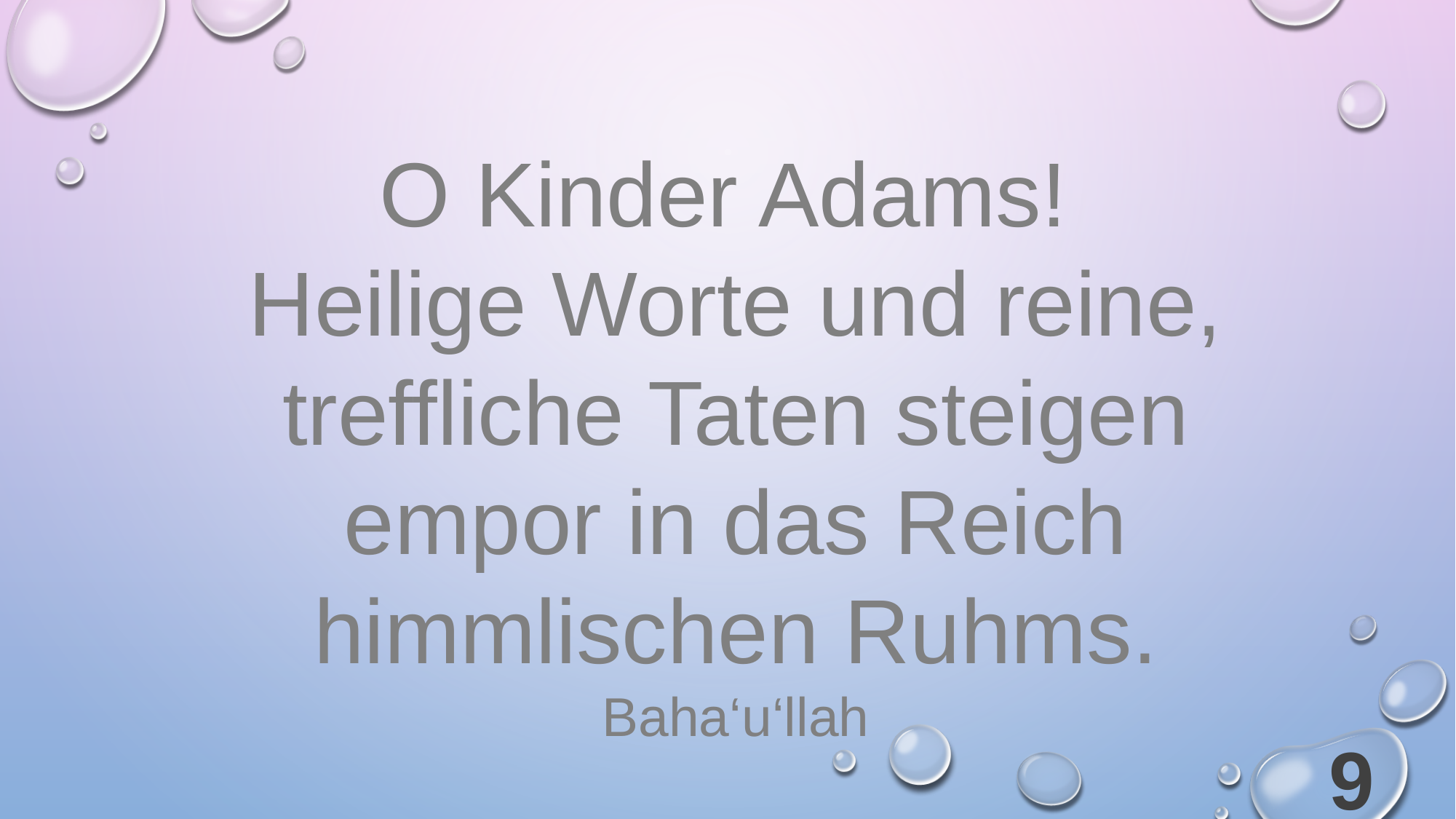

O Kinder Adams!
Heilige Worte und reine, treffliche Taten steigen empor in das Reich himmlischen Ruhms.
Baha‘u‘llah
9